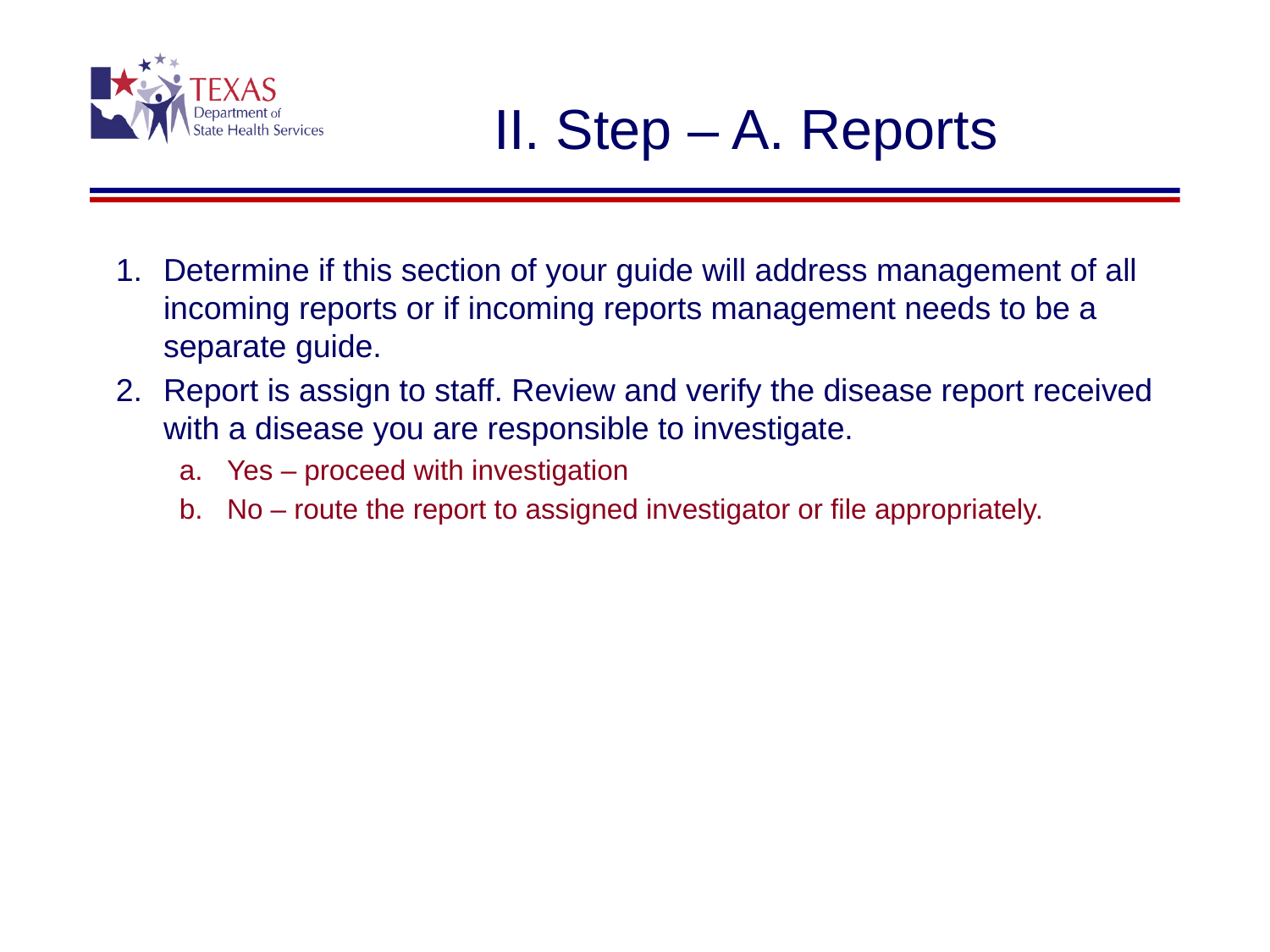

# II. Step – A. Reports
Determine if this section of your guide will address management of all incoming reports or if incoming reports management needs to be a separate guide.
Report is assign to staff. Review and verify the disease report received with a disease you are responsible to investigate.
Yes – proceed with investigation
No – route the report to assigned investigator or file appropriately.